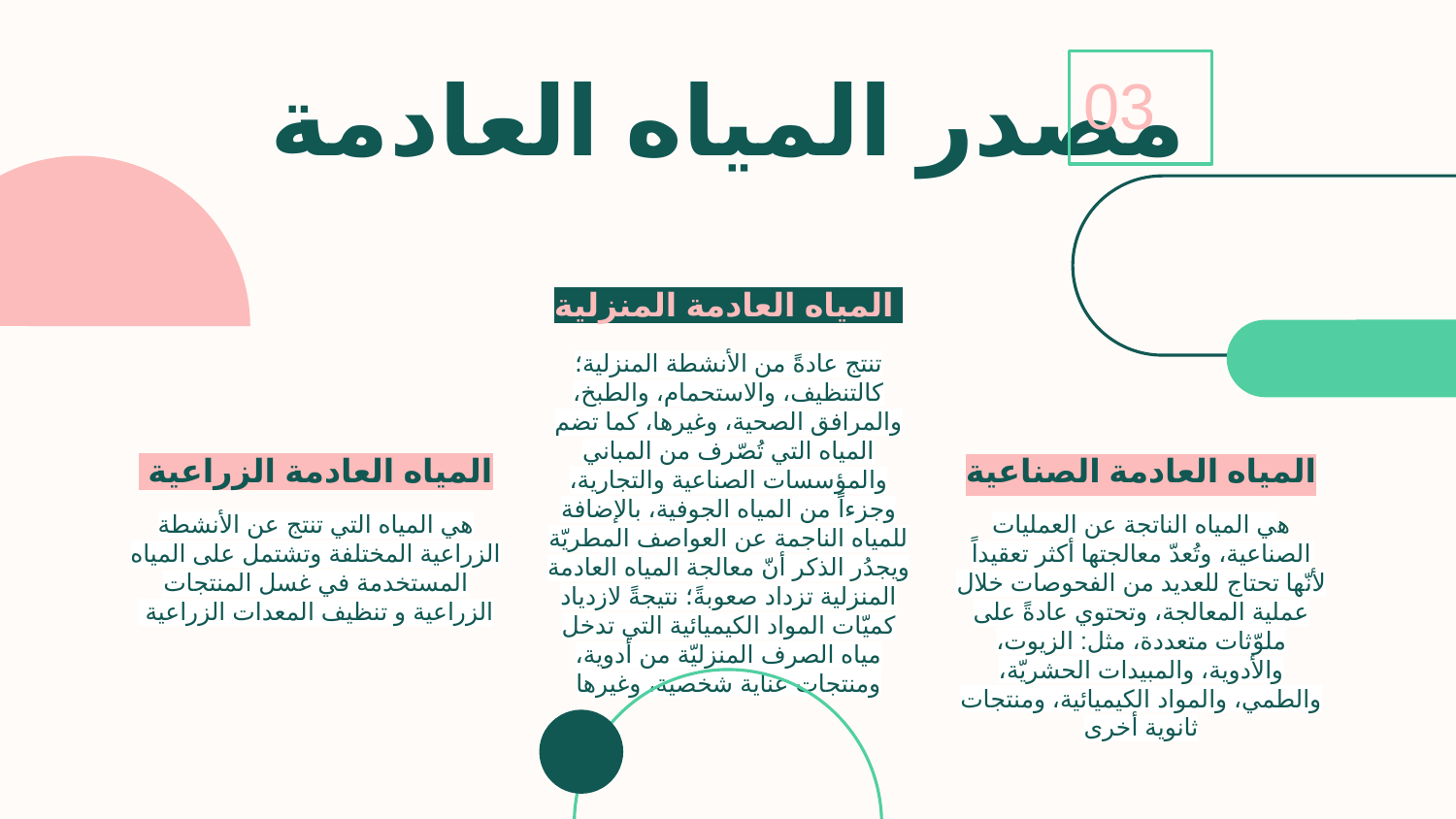

# مصدر المياه العادمة
03

المياه العادمة المنزلية

تنتج عادةً من الأنشطة المنزلية؛ كالتنظيف، والاستحمام، والطبخ، والمرافق الصحية، وغيرها، كما تضم المياه التي تُصّرف من المباني والمؤسسات الصناعية والتجارية، وجزءاً من المياه الجوفية، بالإضافة للمياه الناجمة عن العواصف المطريّة ويجدُر الذكر أنّ معالجة المياه العادمة المنزلية تزداد صعوبةً؛ نتيجةً لازدياد كميّات المواد الكيميائية التي تدخل مياه الصرف المنزليّة من أدوية، ومنتجات عناية شخصية، وغيرها
المياه العادمة الزراعية
المياه العادمة الصناعية
هي المياه التي تنتج عن الأنشطة الزراعية المختلفة وتشتمل على المياه المستخدمة في غسل المنتجات الزراعية و تنظيف المعدات الزراعية
هي المياه الناتجة عن العمليات الصناعية، وتُعدّ معالجتها أكثر تعقيداً لأنّها تحتاج للعديد من الفحوصات خلال عملية المعالجة، وتحتوي عادةً على ملوّثات متعددة، مثل: الزيوت، والأدوية، والمبيدات الحشريّة، والطمي، والمواد الكيميائية، ومنتجات ثانوية أخرى